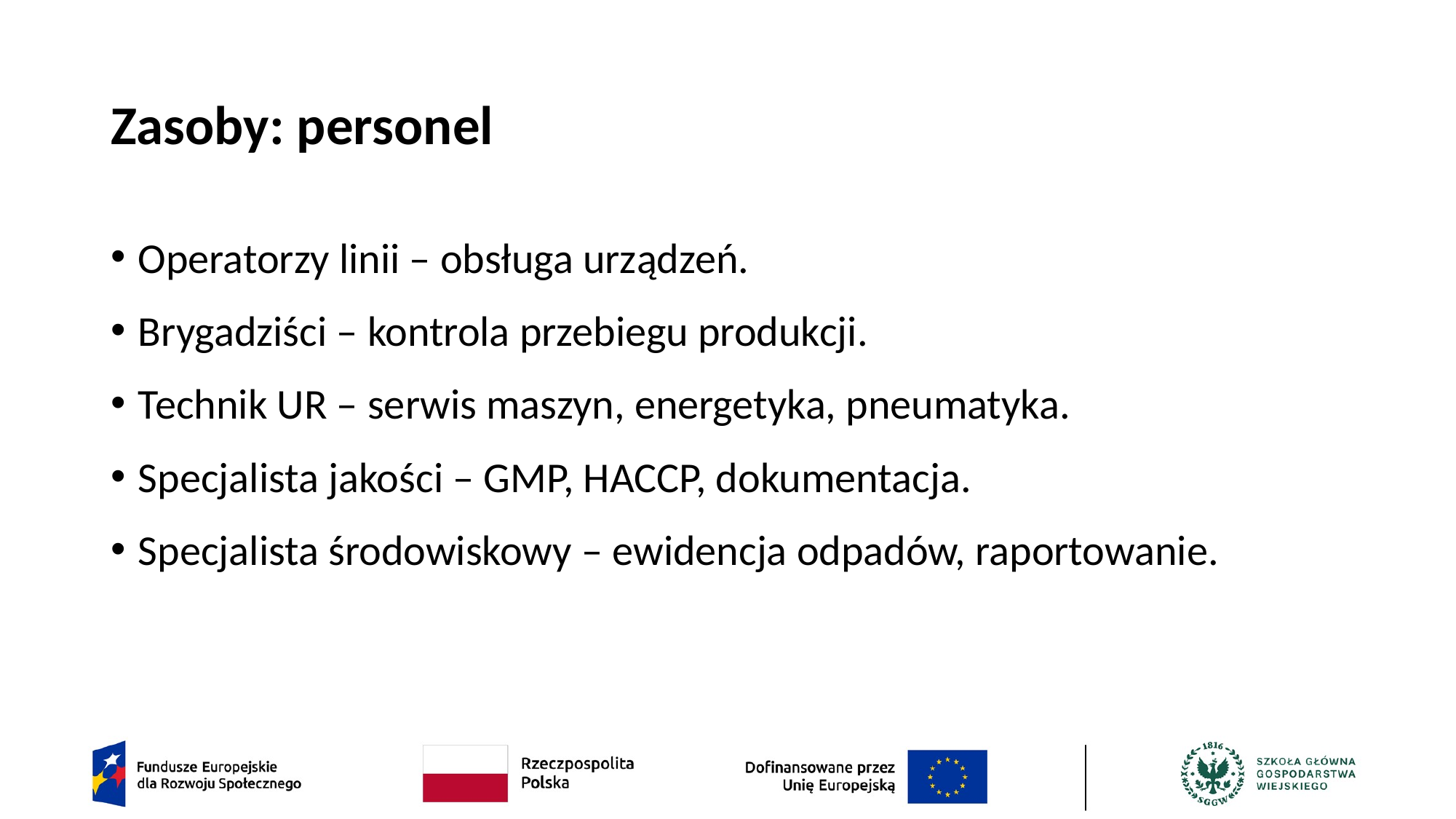

# Zasoby: personel
Operatorzy linii – obsługa urządzeń.
Brygadziści – kontrola przebiegu produkcji.
Technik UR – serwis maszyn, energetyka, pneumatyka.
Specjalista jakości – GMP, HACCP, dokumentacja.
Specjalista środowiskowy – ewidencja odpadów, raportowanie.